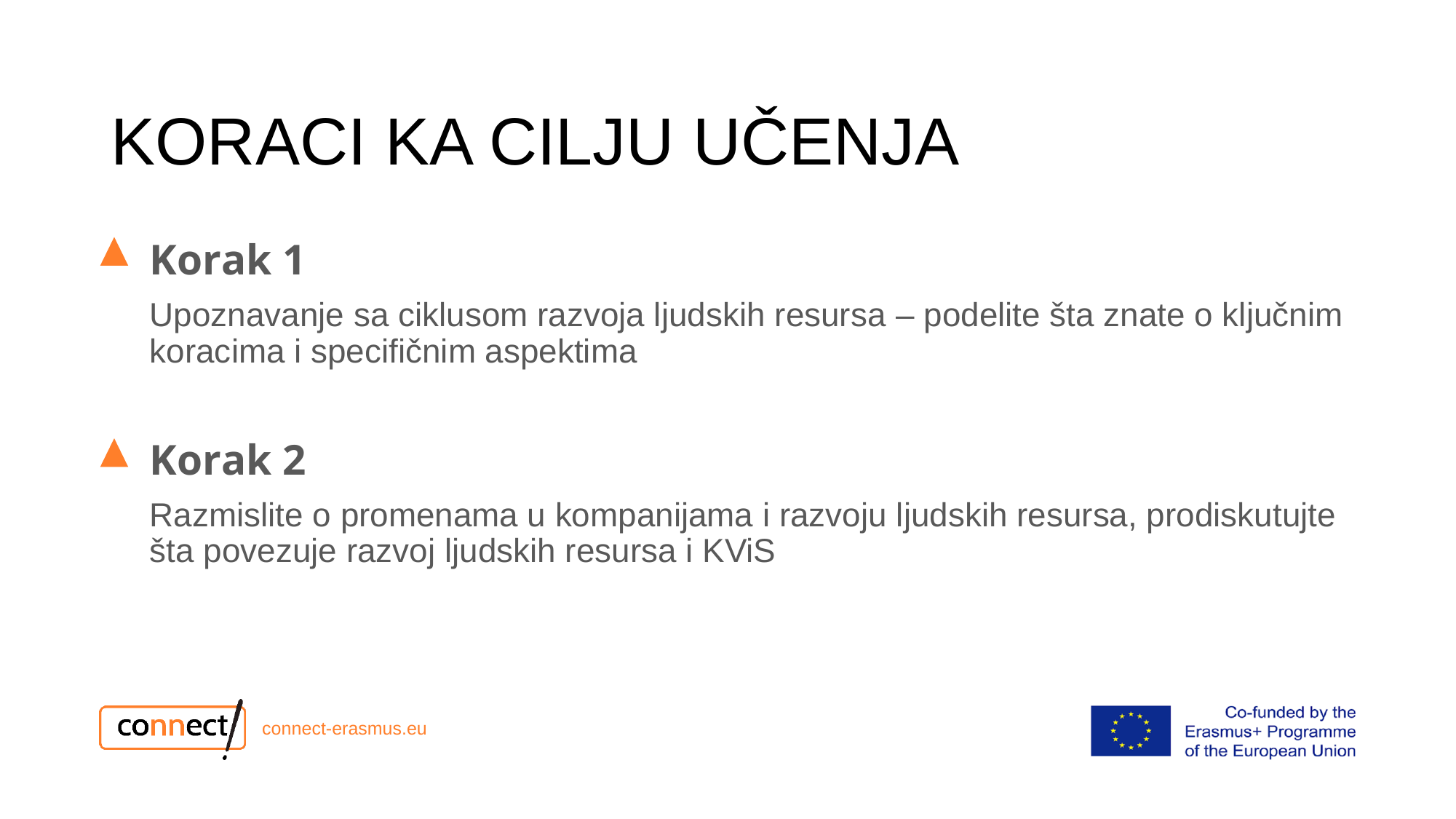

# KORACI KA CILJU UČENJA
Korak 1

Upoznavanje sa ciklusom razvoja ljudskih resursa – podelite šta znate o ključnim koracima i specifičnim aspektima

Korak 2

Razmislite o promenama u kompanijama i razvoju ljudskih resursa, prodiskutujte šta povezuje razvoj ljudskih resursa i KViS

connect-erasmus.eu